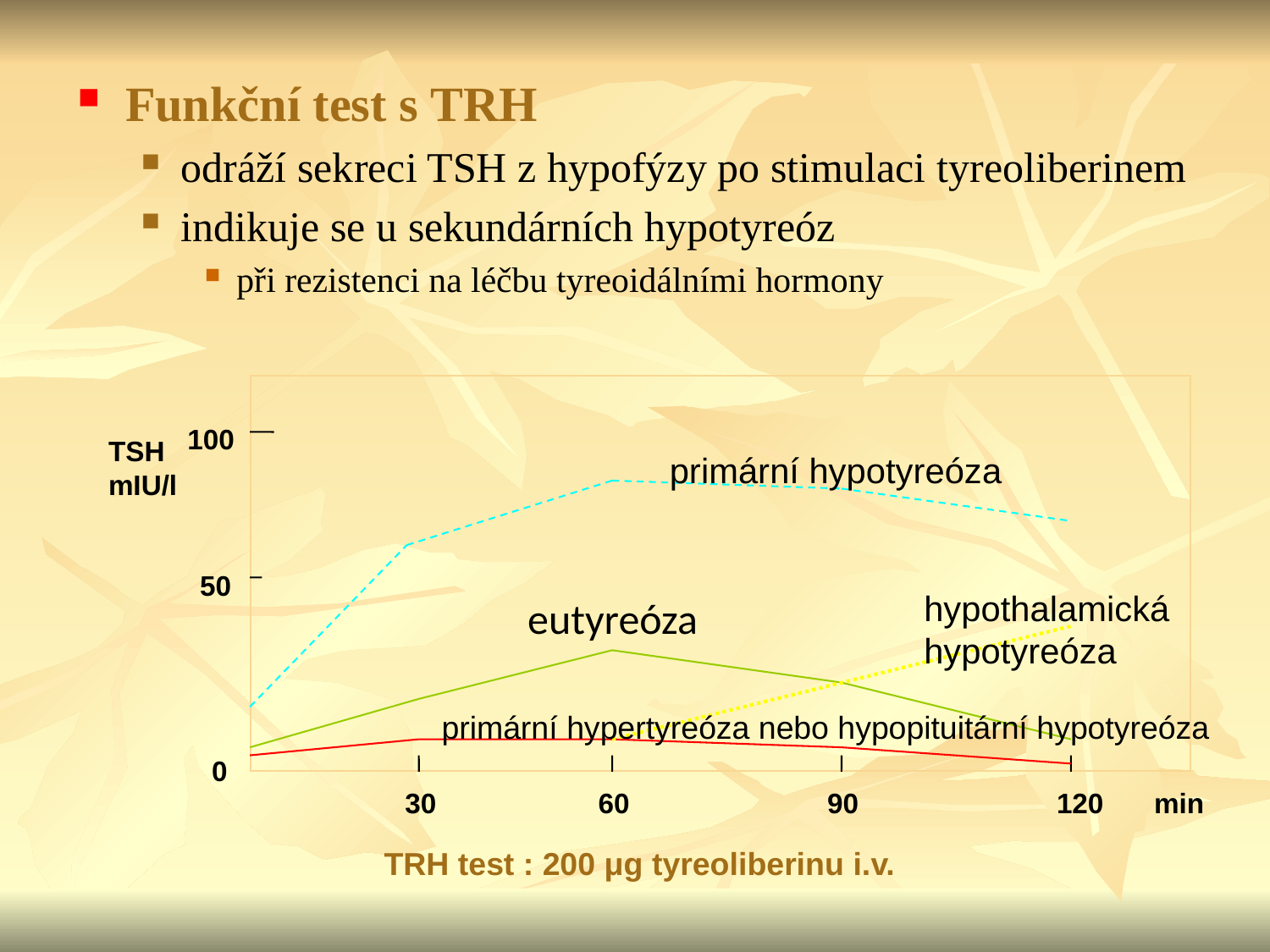

Funkční test s TRH
odráží sekreci TSH z hypofýzy po stimulaci tyreoliberinem
indikuje se u sekundárních hypotyreóz
při rezistenci na léčbu tyreoidálními hormony

100

primární hypotyreóza

50

hypothalamická
hypotyreóza

primární hypertyreóza nebo hypopituitární hypotyreóza

0

30
60
90
120
min
TSH
mIU/l
eutyreóza
TRH test : 200 μg tyreoliberinu i.v.